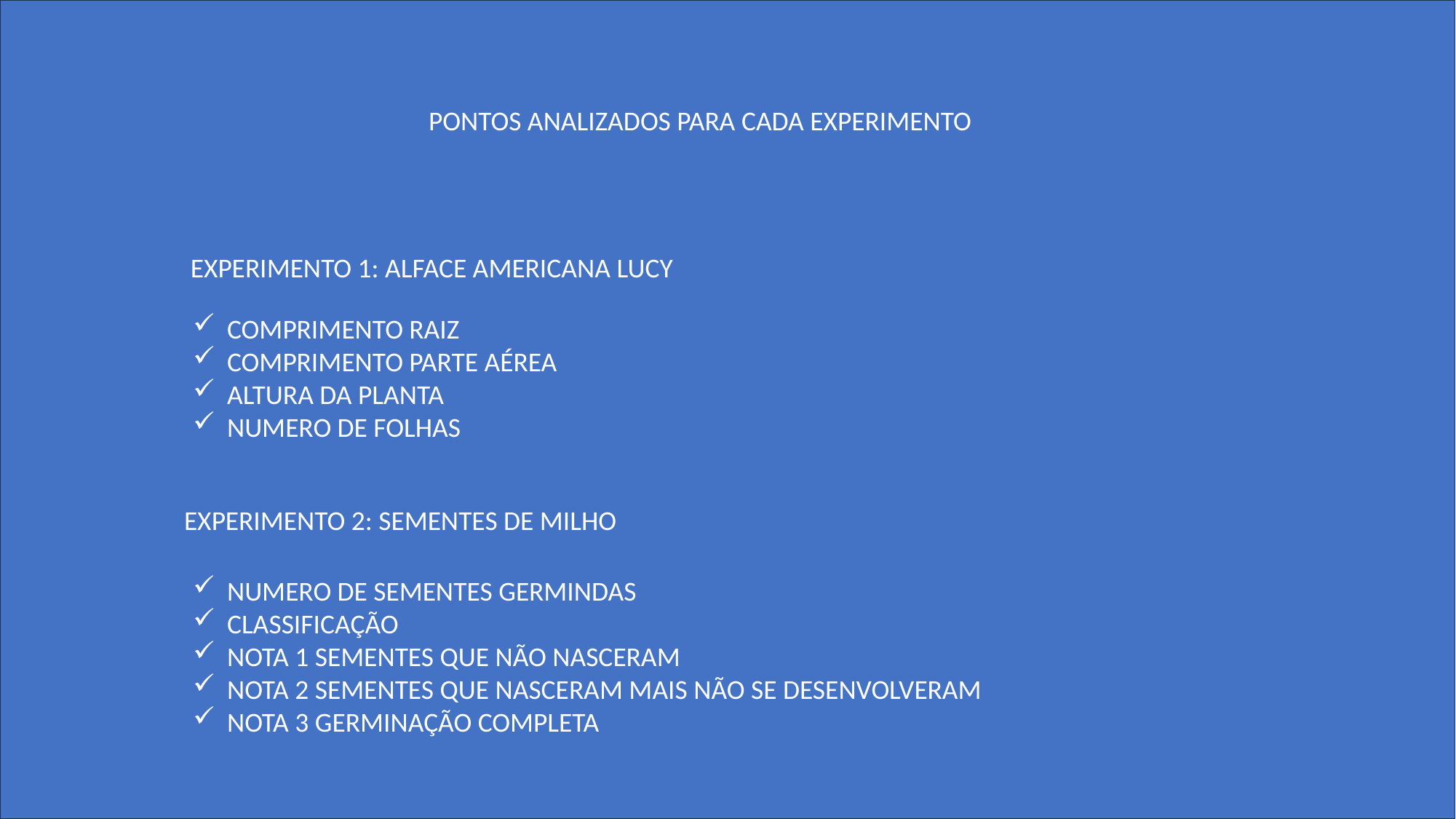

PONTOS ANALIZADOS PARA CADA EXPERIMENTO
EXPERIMENTO 1: ALFACE AMERICANA LUCY
COMPRIMENTO RAIZ
COMPRIMENTO PARTE AÉREA
ALTURA DA PLANTA
NUMERO DE FOLHAS

NUMERO DE SEMENTES GERMINDAS
CLASSIFICAÇÃO
NOTA 1 SEMENTES QUE NÃO NASCERAM
NOTA 2 SEMENTES QUE NASCERAM MAIS NÃO SE DESENVOLVERAM
NOTA 3 GERMINAÇÃO COMPLETA

EXPERIMENTO 2: SEMENTES DE MILHO